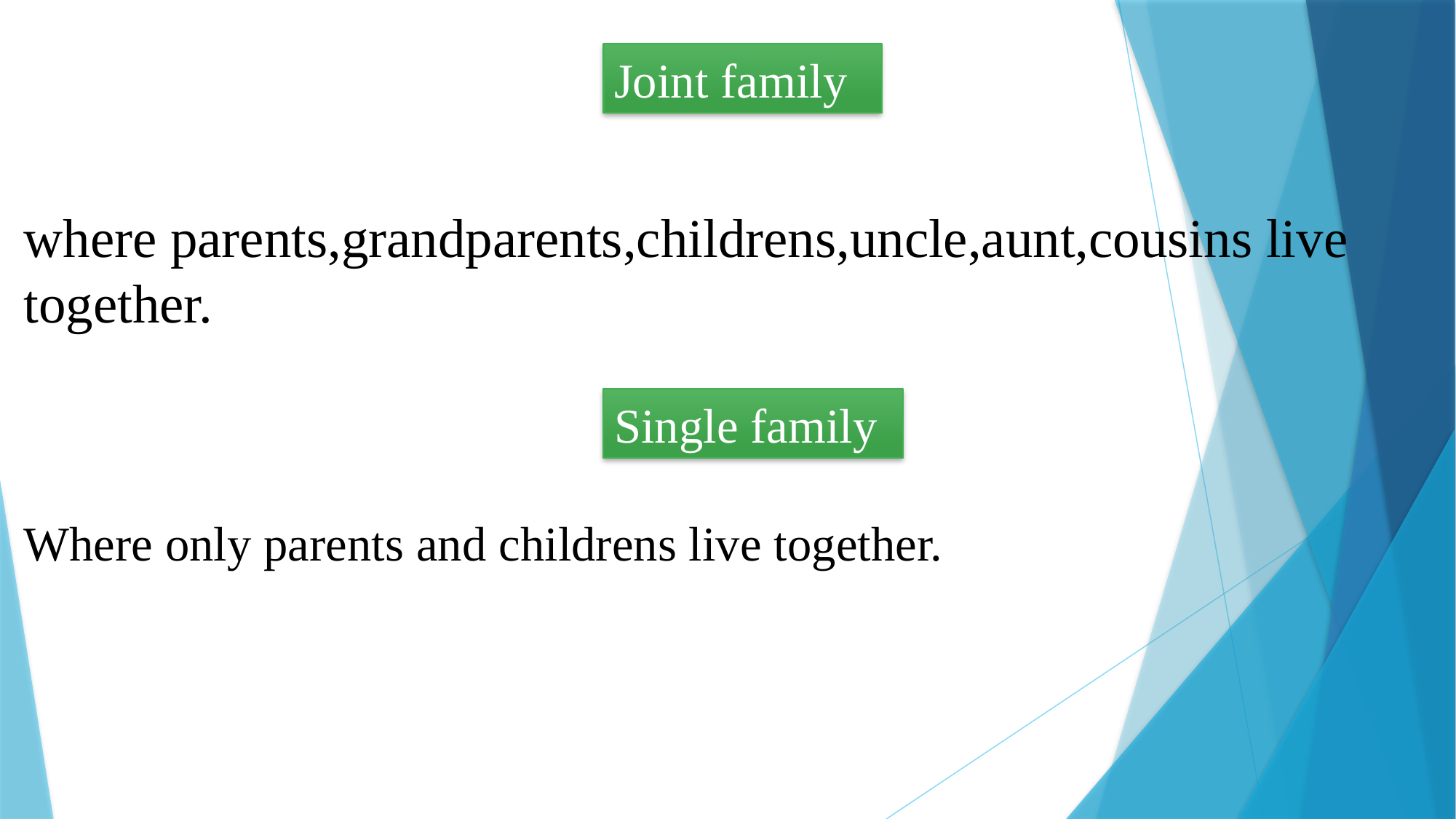

Joint family
where parents,grandparents,childrens,uncle,aunt,cousins live together.
Single family
Where only parents and childrens live together.